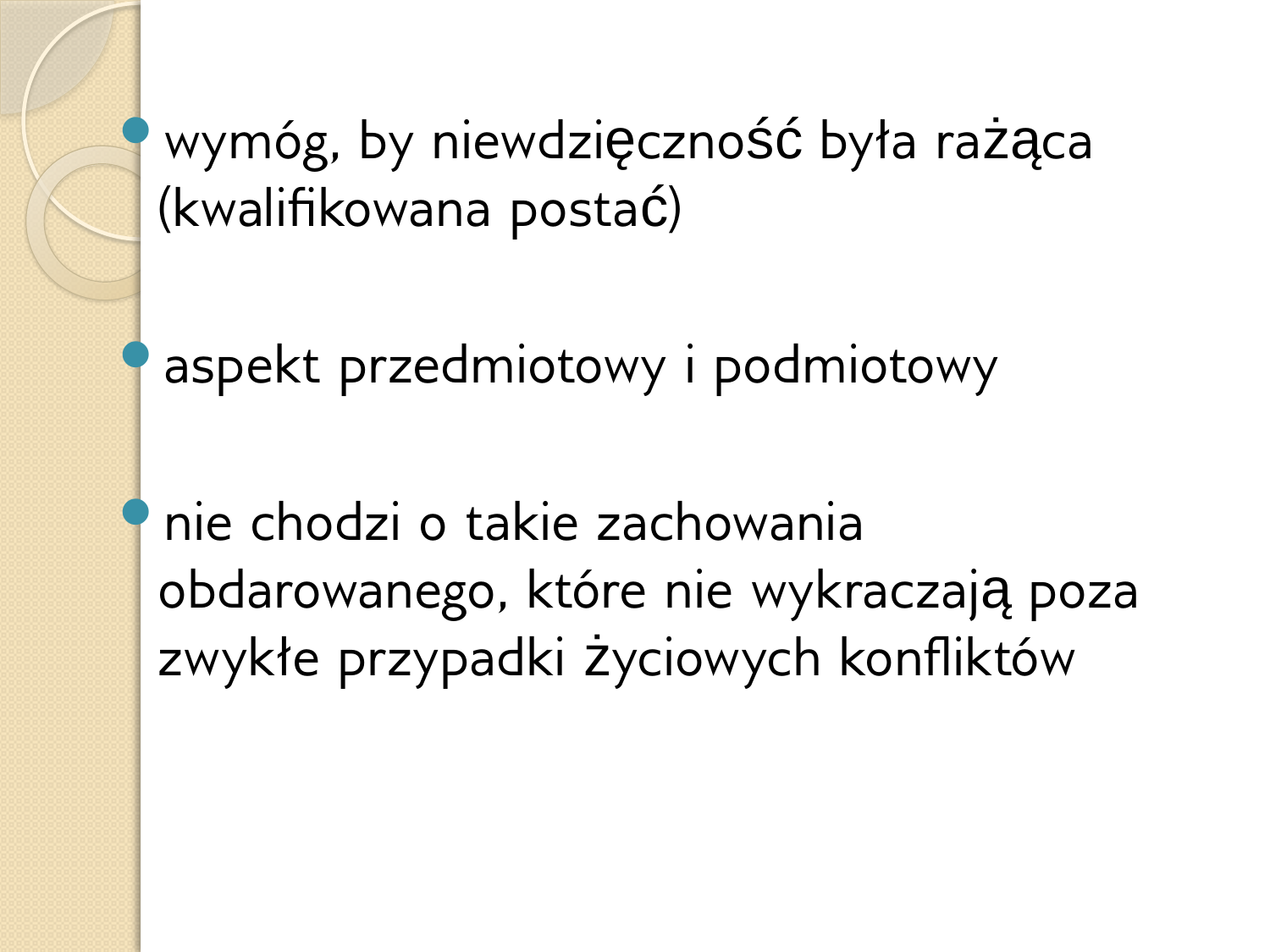

wymóg, by niewdzięczność była rażąca (kwalifikowana postać)

aspekt przedmiotowy i podmiotowy

nie chodzi o takie zachowania obdarowanego, które nie wykraczają poza zwykłe przypadki życiowych konfliktów